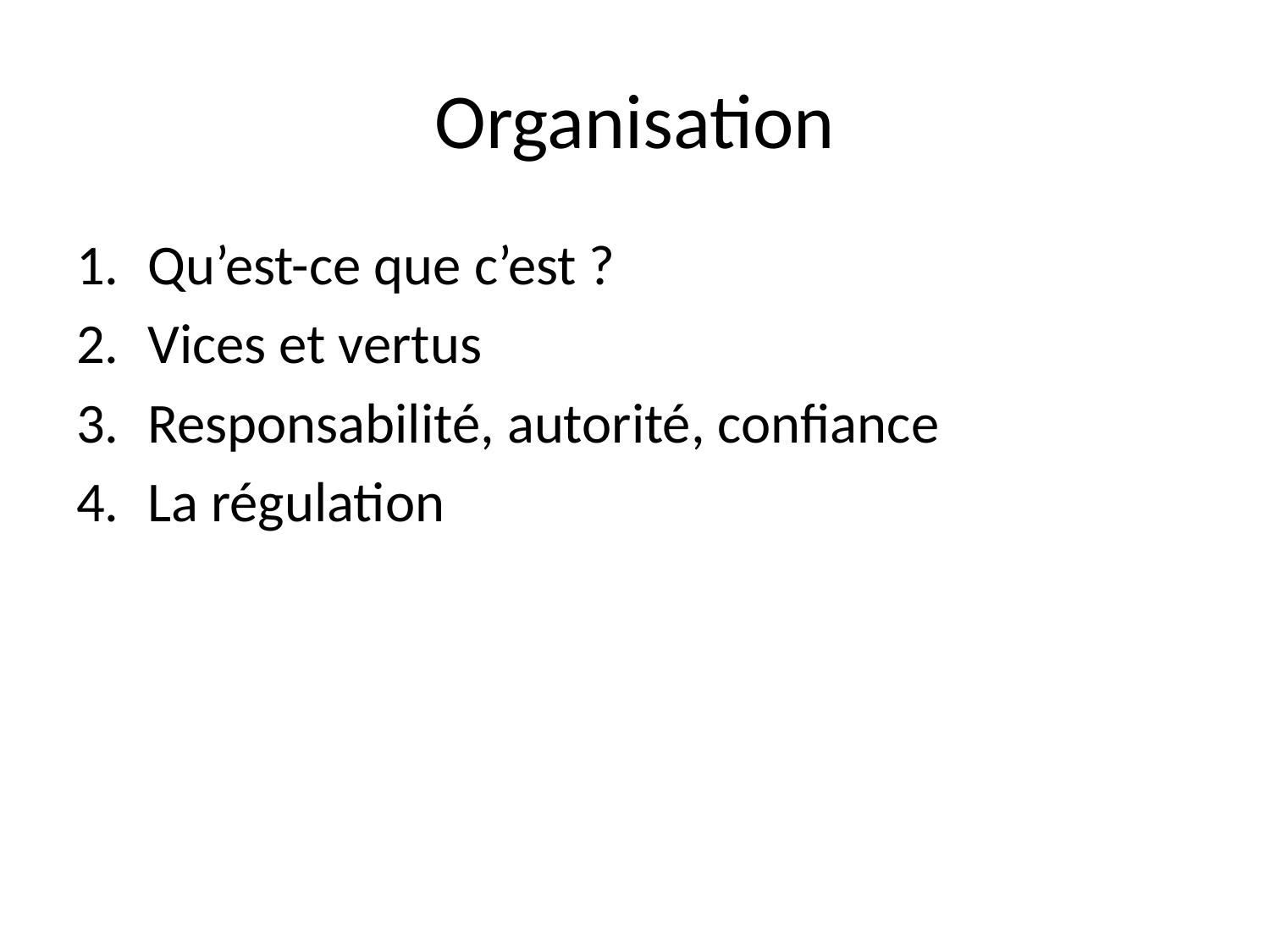

# Organisation
Qu’est-ce que c’est ?
Vices et vertus
Responsabilité, autorité, confiance
La régulation